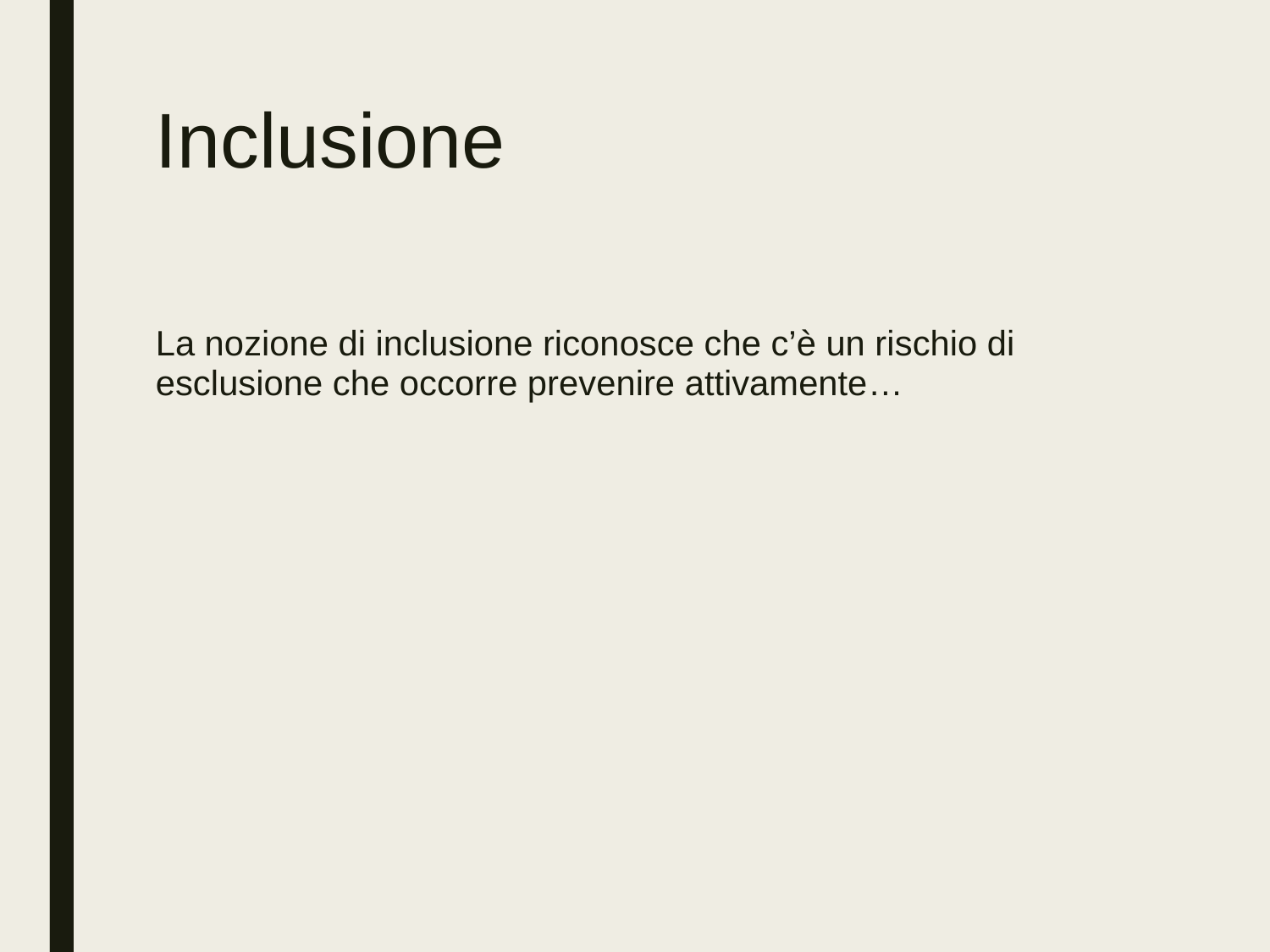

# Inclusione
La nozione di inclusione riconosce che c’è un rischio di esclusione che occorre prevenire attivamente…